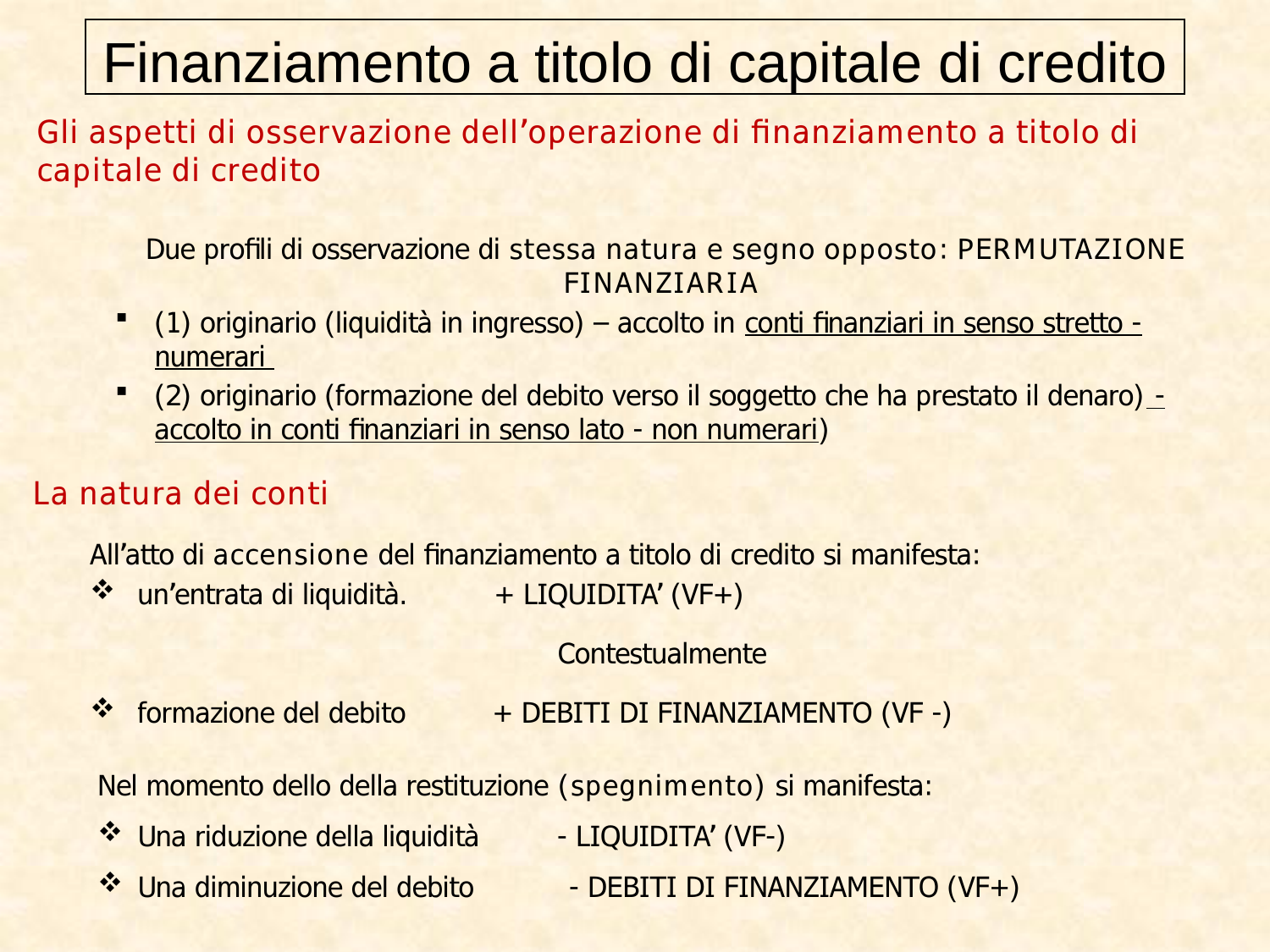

Finanziamento a titolo di capitale di credito
Gli aspetti di osservazione dell’operazione di finanziamento a titolo di capitale di credito

Due profili di osservazione di stessa natura e segno opposto: PERMUTAZIONE FINANZIARIA
(1) originario (liquidità in ingresso) – accolto in conti finanziari in senso stretto - numerari
(2) originario (formazione del debito verso il soggetto che ha prestato il denaro) - accolto in conti finanziari in senso lato - non numerari)

La natura dei conti
All’atto di accensione del finanziamento a titolo di credito si manifesta:
un’entrata di liquidità.          + LIQUIDITA’ (VF+)

Contestualmente

formazione del debito          + DEBITI DI FINANZIAMENTO (VF -)

Nel momento dello della restituzione (spegnimento) si manifesta:
Una riduzione della liquidità         - LIQUIDITA’ (VF-)
Una diminuzione del debito           - DEBITI DI FINANZIAMENTO (VF+)